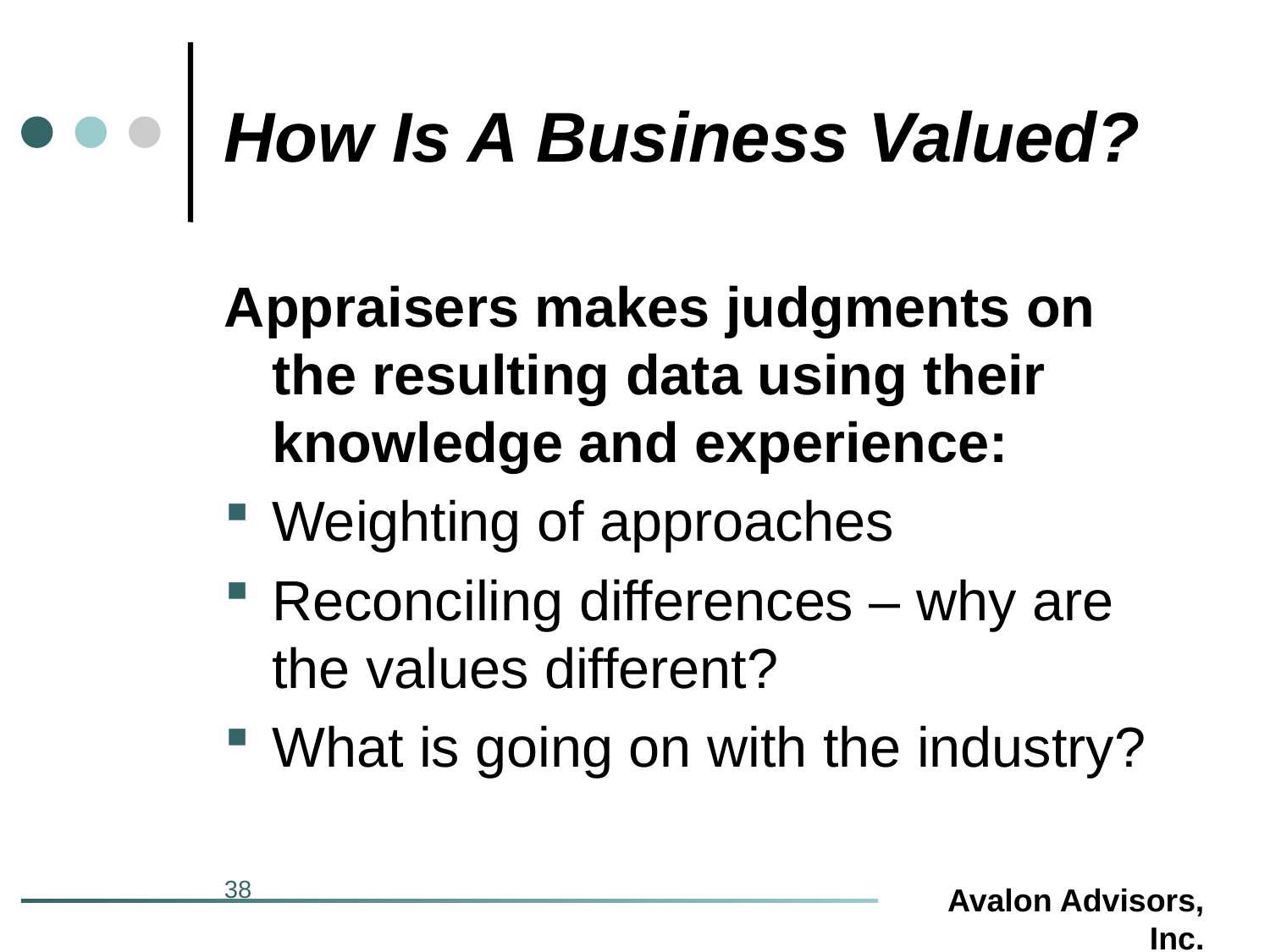

# How Is A Business Valued?
Appraisers makes judgments on the resulting data using their knowledge and experience:
Weighting of approaches
Reconciling differences – why are the values different?
What is going on with the industry?

38
Avalon Advisors, Inc.